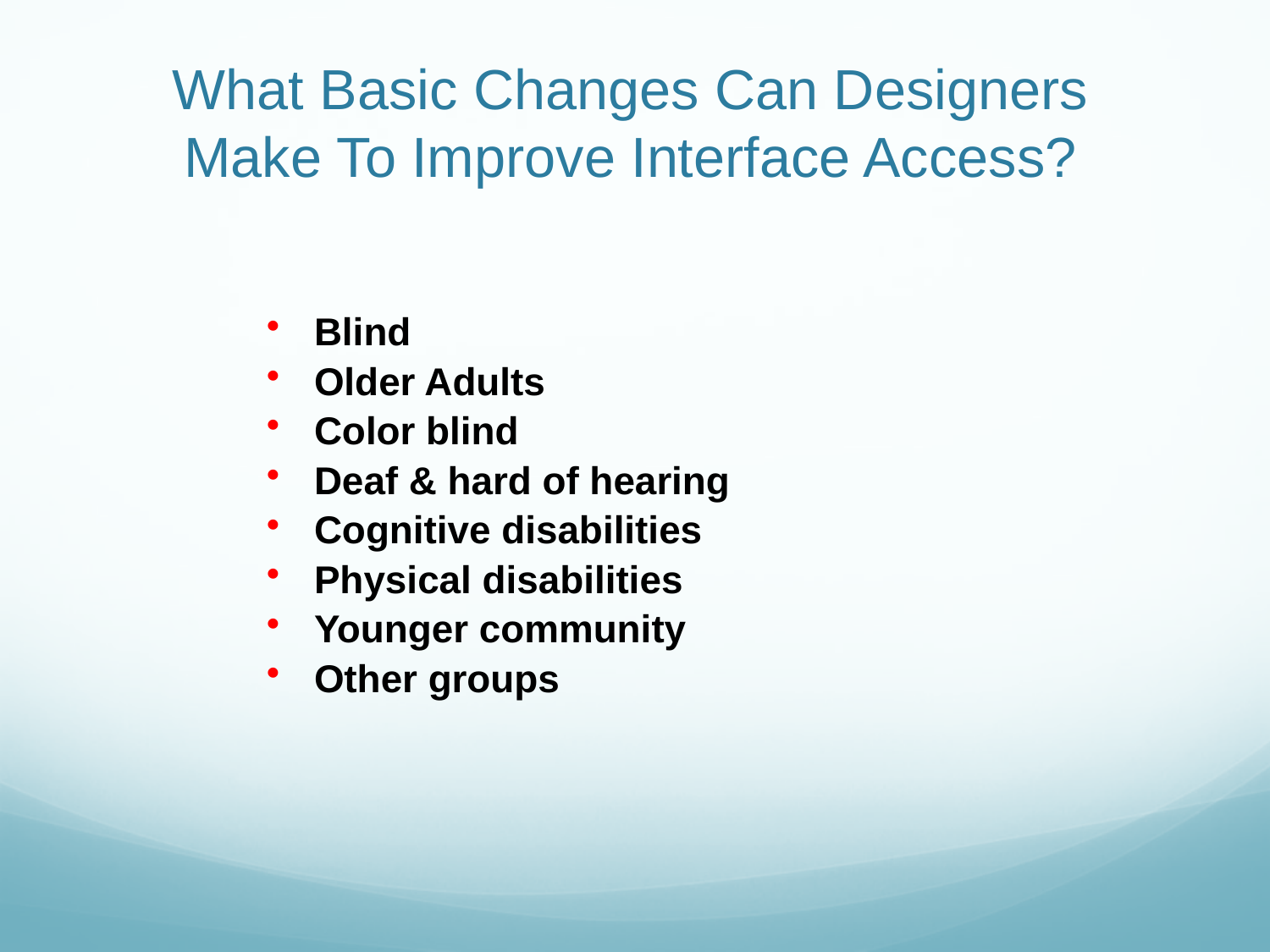

What Basic Changes Can Designers Make To Improve Interface Access?
Blind
Older Adults
Color blind
Deaf & hard of hearing
Cognitive disabilities
Physical disabilities
Younger community
Other groups